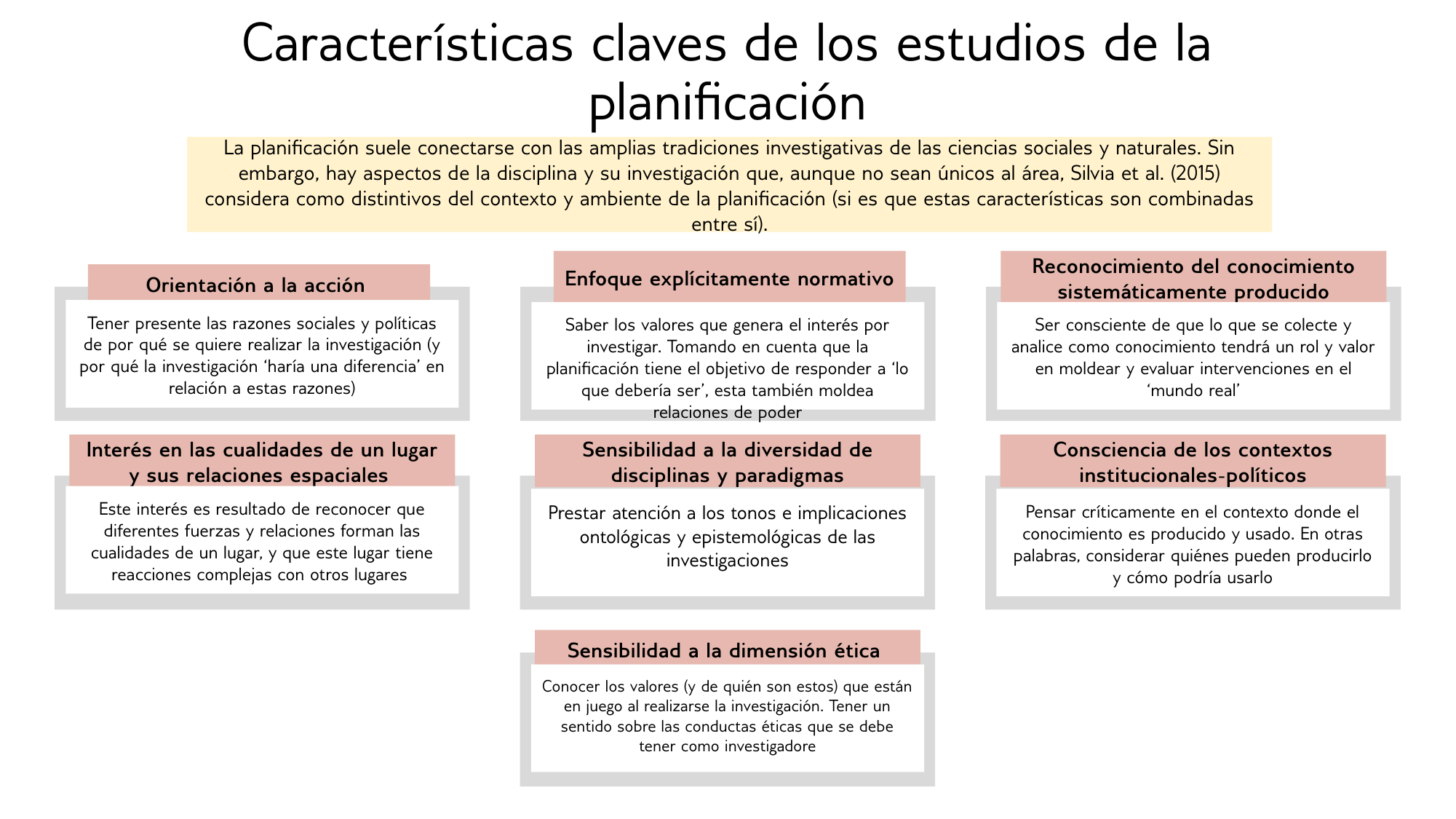

# Características claves de los estudios de la planificación
La planificación suele conectarse con las amplias tradiciones investigativas de las ciencias sociales y naturales. Sin embargo, hay aspectos de la disciplina y su investigación que, aunque no sean únicos al área, Silvia et al. (2015) considera como distintivos del contexto y ambiente de la planificación (si es que estas características son combinadas entre sí).
Enfoque explícitamente normativo
Reconocimiento del conocimiento sistemáticamente producido
Orientación a la acción

Tener presente las razones sociales y políticas de por qué se quiere realizar la investigación (y por qué la investigación ‘haría una diferencia’ en relación a estas razones)
Saber los valores que genera el interés por investigar. Tomando en cuenta que la planificación tiene el objetivo de responder a ‘lo que debería ser’, esta también moldea relaciones de poder
Ser consciente de que lo que se colecte y analice como conocimiento tendrá un rol y valor en moldear y evaluar intervenciones en el ‘mundo real’
Interés en las cualidades de un lugar y sus relaciones espaciales
Sensibilidad a la diversidad de disciplinas y paradigmas
Consciencia de los contextos institucionales-políticos

Este interés es resultado de reconocer que diferentes fuerzas y relaciones forman las cualidades de un lugar, y que este lugar tiene reacciones complejas con otros lugares
Prestar atención a los tonos e implicaciones ontológicas y epistemológicas de las investigaciones
Pensar críticamente en el contexto donde el conocimiento es producido y usado. En otras palabras, considerar quiénes pueden producirlo y cómo podría usarlo
Sensibilidad a la dimensión ética

Conocer los valores (y de quién son estos) que están en juego al realizarse la investigación. Tener un sentido sobre las conductas éticas que se debe tener como investigadore